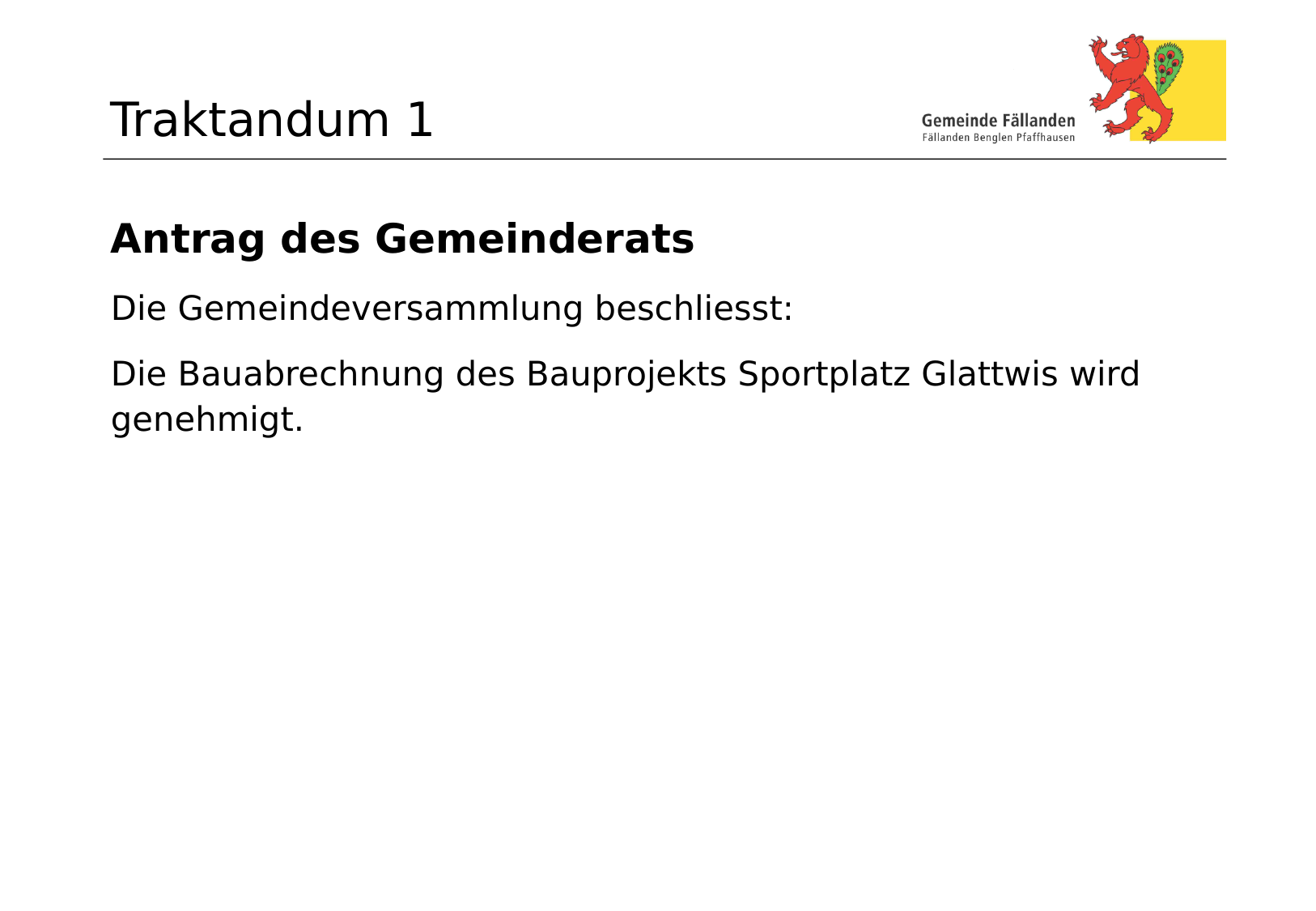

# Traktandum 1
Antrag des Gemeinderats
Die Gemeindeversammlung beschliesst:
Die Bauabrechnung des Bauprojekts Sportplatz Glattwis wird genehmigt.